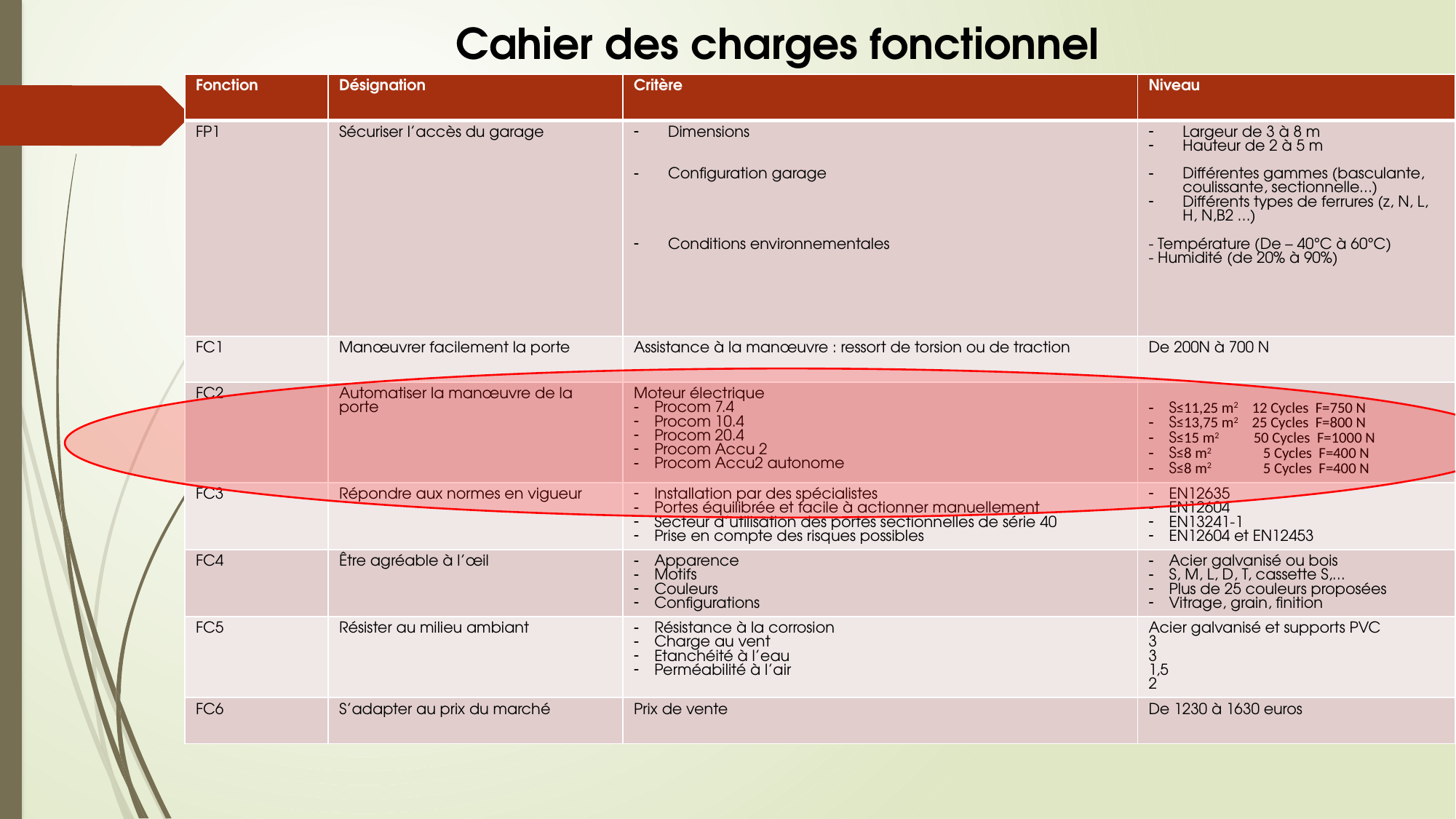

Cahier des charges fonctionnel
| Fonction | Désignation | Critère | Niveau |
| --- | --- | --- | --- |
| FP1 | Sécuriser l’accès du garage | Dimensions Configuration garage Conditions environnementales | Largeur de 3 à 8 m Hauteur de 2 à 5 m Différentes gammes (basculante, coulissante, sectionnelle…) Différents types de ferrures (z, N, L, H, N,B2 …) - Température (De – 40°C à 60°C) - Humidité (de 20% à 90%) |
| FC1 | Manœuvrer facilement la porte | Assistance à la manœuvre : ressort de torsion ou de traction | De 200N à 700 N |
| FC2 | Automatiser la manœuvre de la porte | Moteur électrique Procom 7.4 Procom 10.4 Procom 20.4 Procom Accu 2 Procom Accu2 autonome | S≤11,25 m2 12 Cycles F=750 N S≤13,75 m2 25 Cycles F=800 N S≤15 m2 50 Cycles F=1000 N S≤8 m2 5 Cycles F=400 N S≤8 m2 5 Cycles F=400 N |
| FC3 | Répondre aux normes en vigueur | Installation par des spécialistes Portes équilibrée et facile à actionner manuellement Secteur d’utilisation des portes sectionnelles de série 40 Prise en compte des risques possibles | EN12635 EN12604 EN13241-1 EN12604 et EN12453 |
| FC4 | Être agréable à l’œil | Apparence Motifs Couleurs Configurations | Acier galvanisé ou bois S, M, L, D, T, cassette S,… Plus de 25 couleurs proposées Vitrage, grain, finition |
| FC5 | Résister au milieu ambiant | Résistance à la corrosion Charge au vent Etanchéité à l’eau Perméabilité à l’air | Acier galvanisé et supports PVC 3 3 1,5 2 |
| FC6 | S’adapter au prix du marché | Prix de vente | De 1230 à 1630 euros |